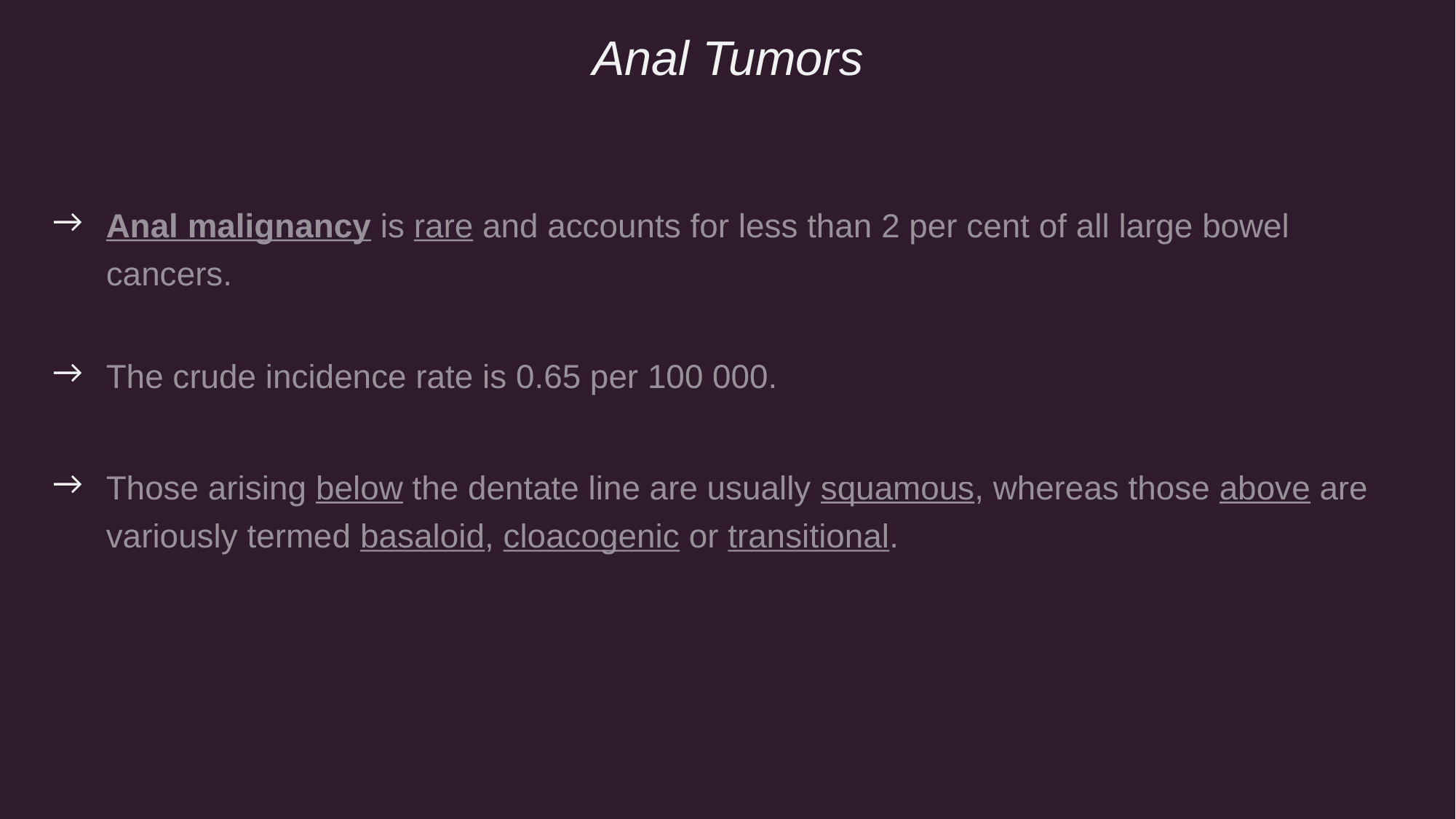

# Anal Tumors
Anal malignancy is rare and accounts for less than 2 per cent of all large bowel cancers.
The crude incidence rate is 0.65 per 100 000.
Those arising below the dentate line are usually squamous, whereas those above are variously termed basaloid, cloacogenic or transitional.